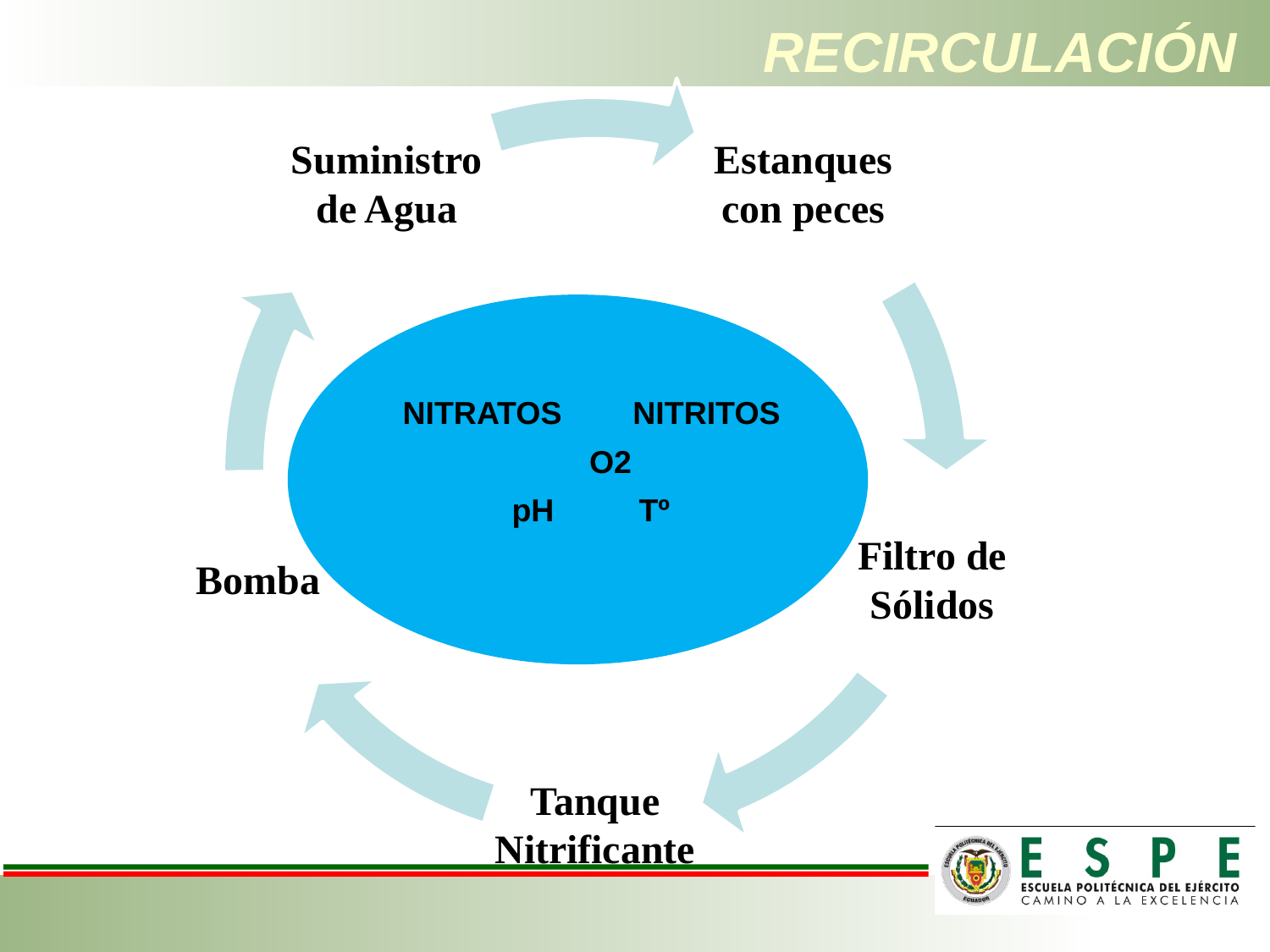

# RECIRCULACIÓN
Estanques con peces
Filtro de Sólidos
Tanque Nitrificante
Bomba
Suministro de Agua

  NITRATOS        NITRITOS
                       O2
	pH	Tº